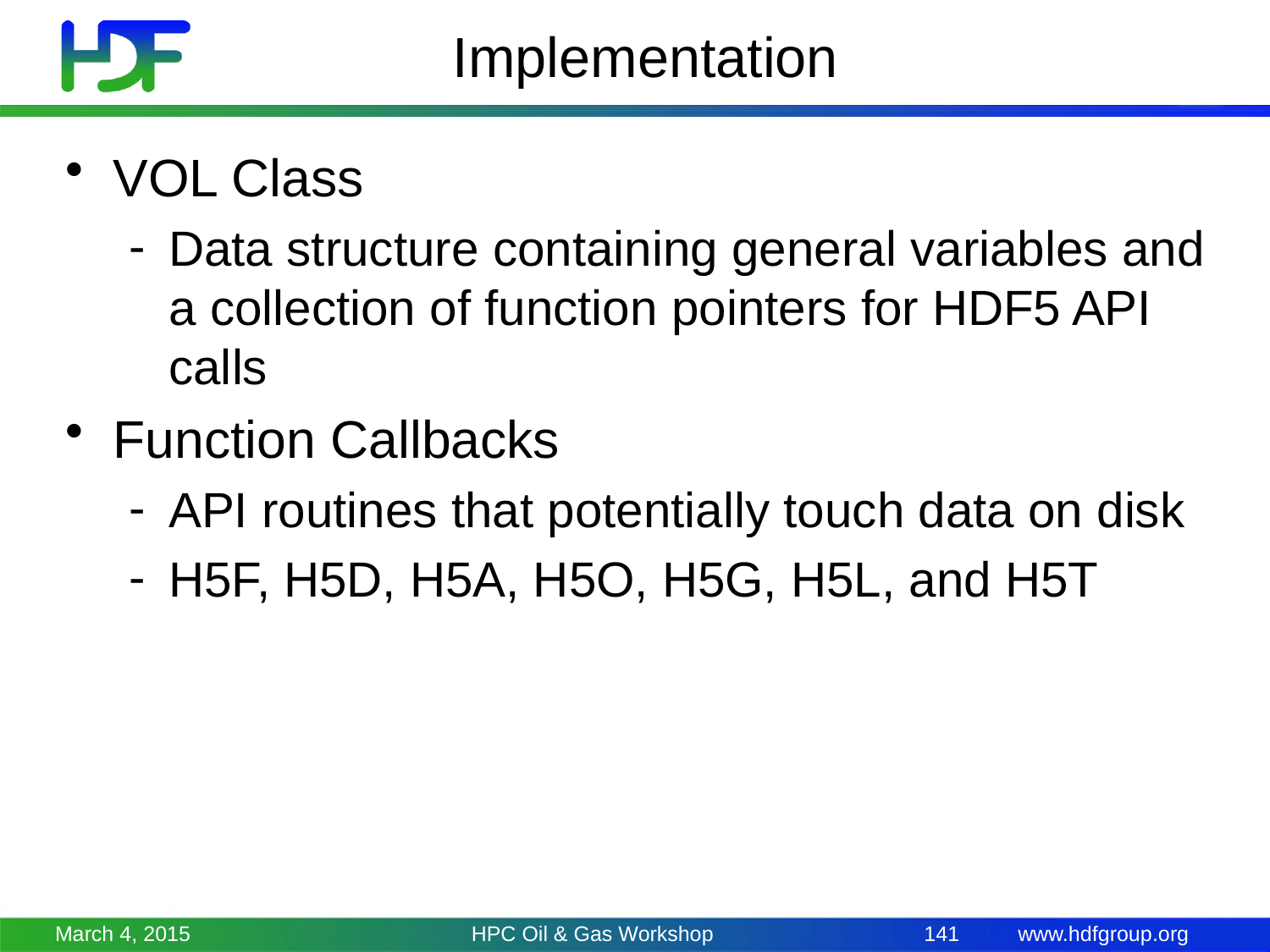

# Implementation
VOL Class
Data structure containing general variables and a collection of function pointers for HDF5 API calls
Function Callbacks
API routines that potentially touch data on disk
H5F, H5D, H5A, H5O, H5G, H5L, and H5T
March 4, 2015
HPC Oil & Gas Workshop
141